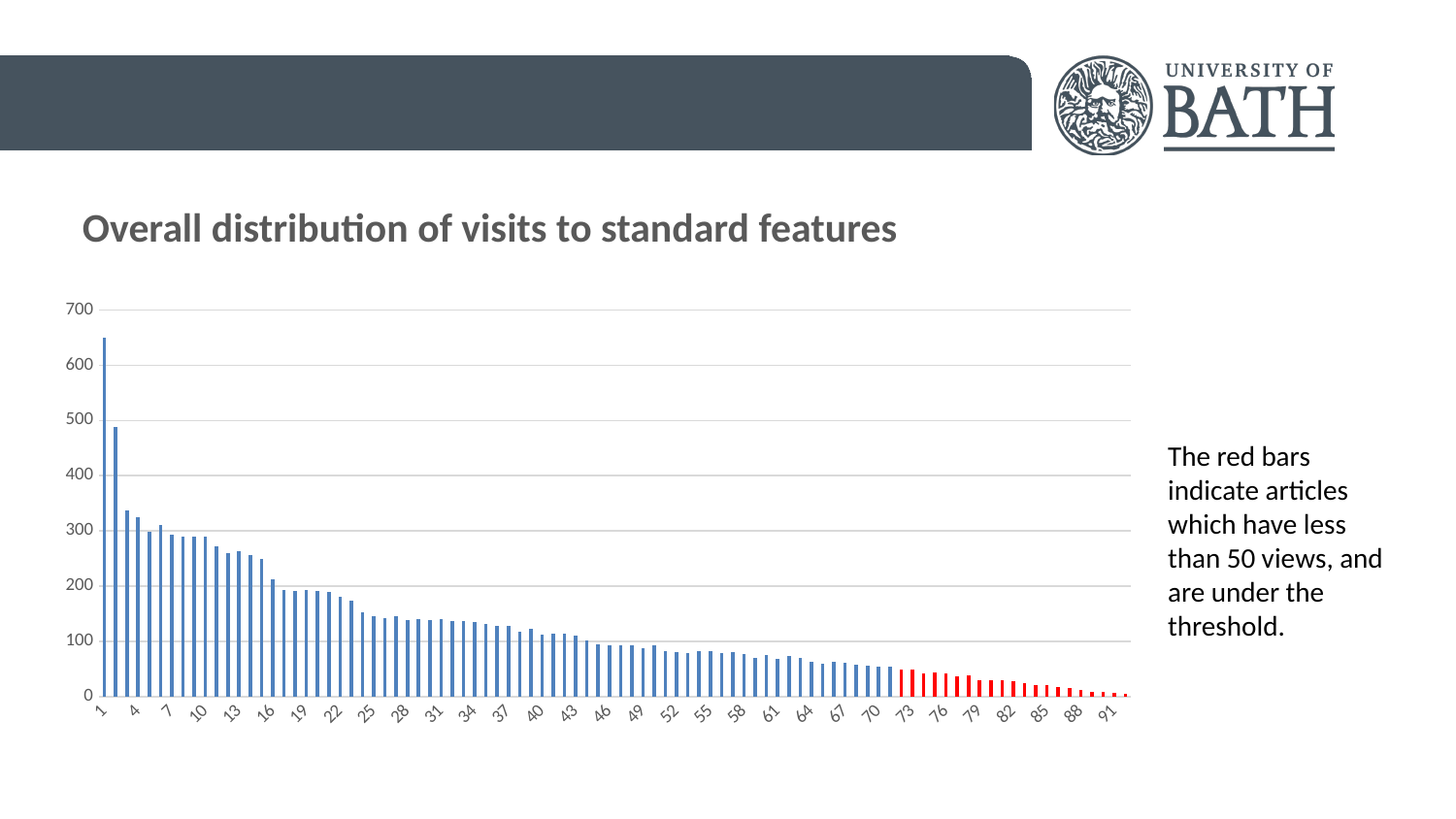

Overall distribution of visits to standard features

### Chart

| Category |  |
|---|---|
The red bars indicate articles which have less than 50 views, and are under the threshold.